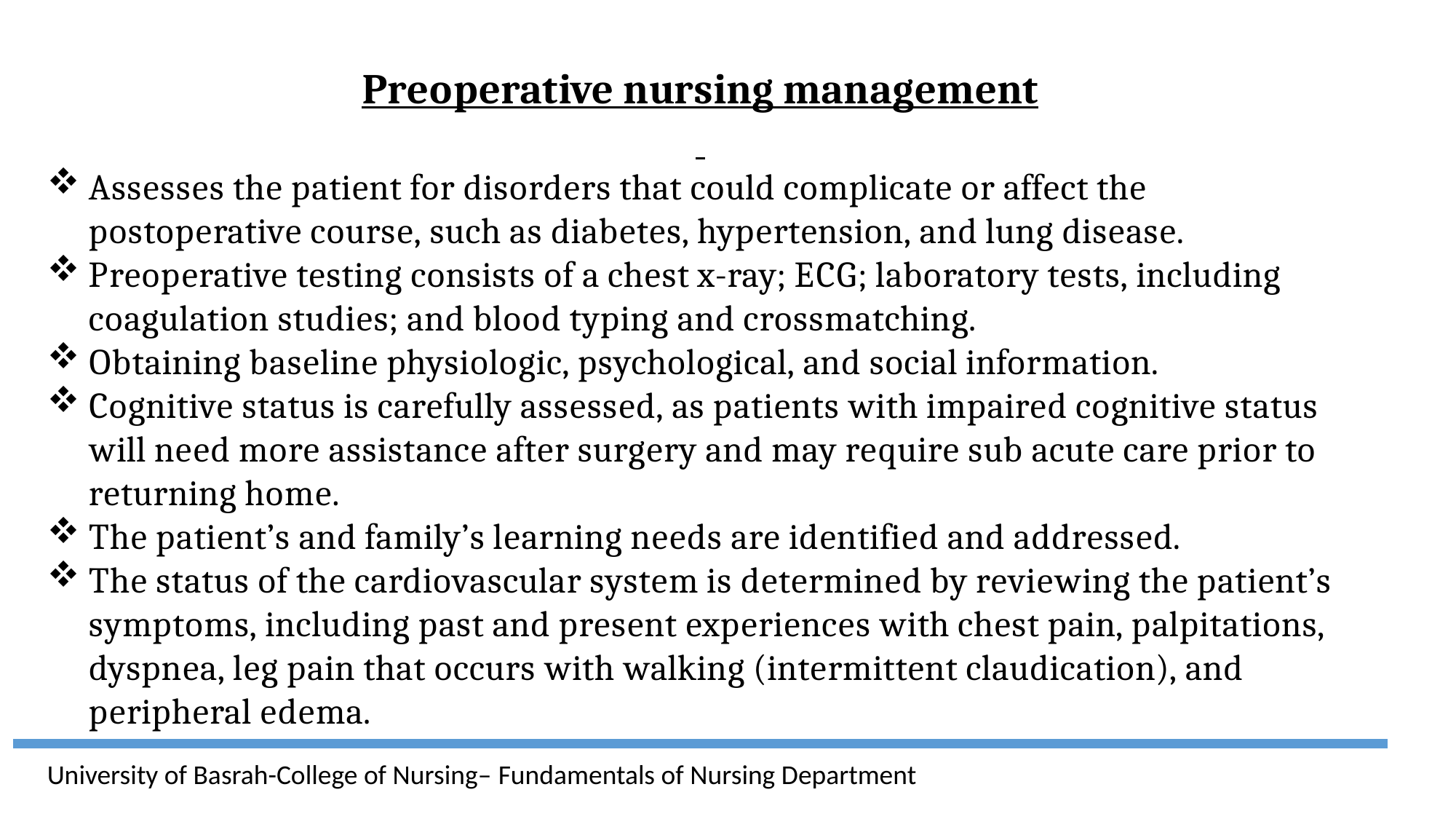

Preoperative nursing management

Assesses the patient for disorders that could complicate or affect the postoperative course, such as diabetes, hypertension, and lung disease.
Preoperative testing consists of a chest x-ray; ECG; laboratory tests, including coagulation studies; and blood typing and crossmatching.
Obtaining baseline physiologic, psychological, and social information.
Cognitive status is carefully assessed, as patients with impaired cognitive status will need more assistance after surgery and may require sub acute care prior to returning home.
The patient’s and family’s learning needs are identified and addressed.
The status of the cardiovascular system is determined by reviewing the patient’s symptoms, including past and present experiences with chest pain, palpitations, dyspnea, leg pain that occurs with walking (intermittent claudication), and peripheral edema.

University of Basrah-College of Nursing– Fundamentals of Nursing Department